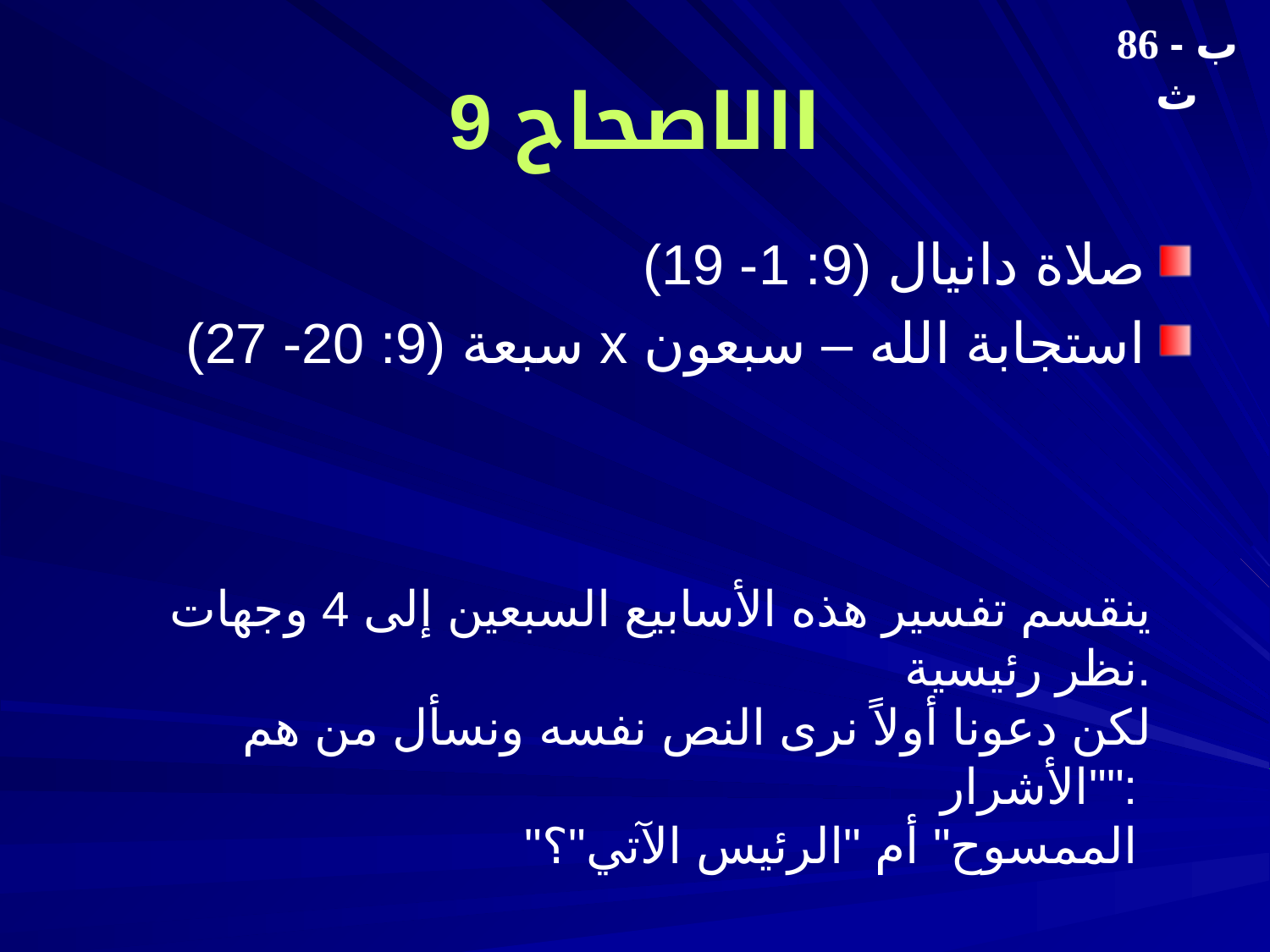

86 ب - ث
# االاصحاح 9
صلاة دانيال (9: 1- 19)
استجابة الله – سبعون x سبعة (9: 20- 27)
ينقسم تفسير هذه الأسابيع السبعين إلى 4 وجهات نظر رئيسية.
 لكن دعونا أولاً نرى النص نفسه ونسأل من هم "الأشرار":
"الممسوح" أم "الرئيس الآتي"؟